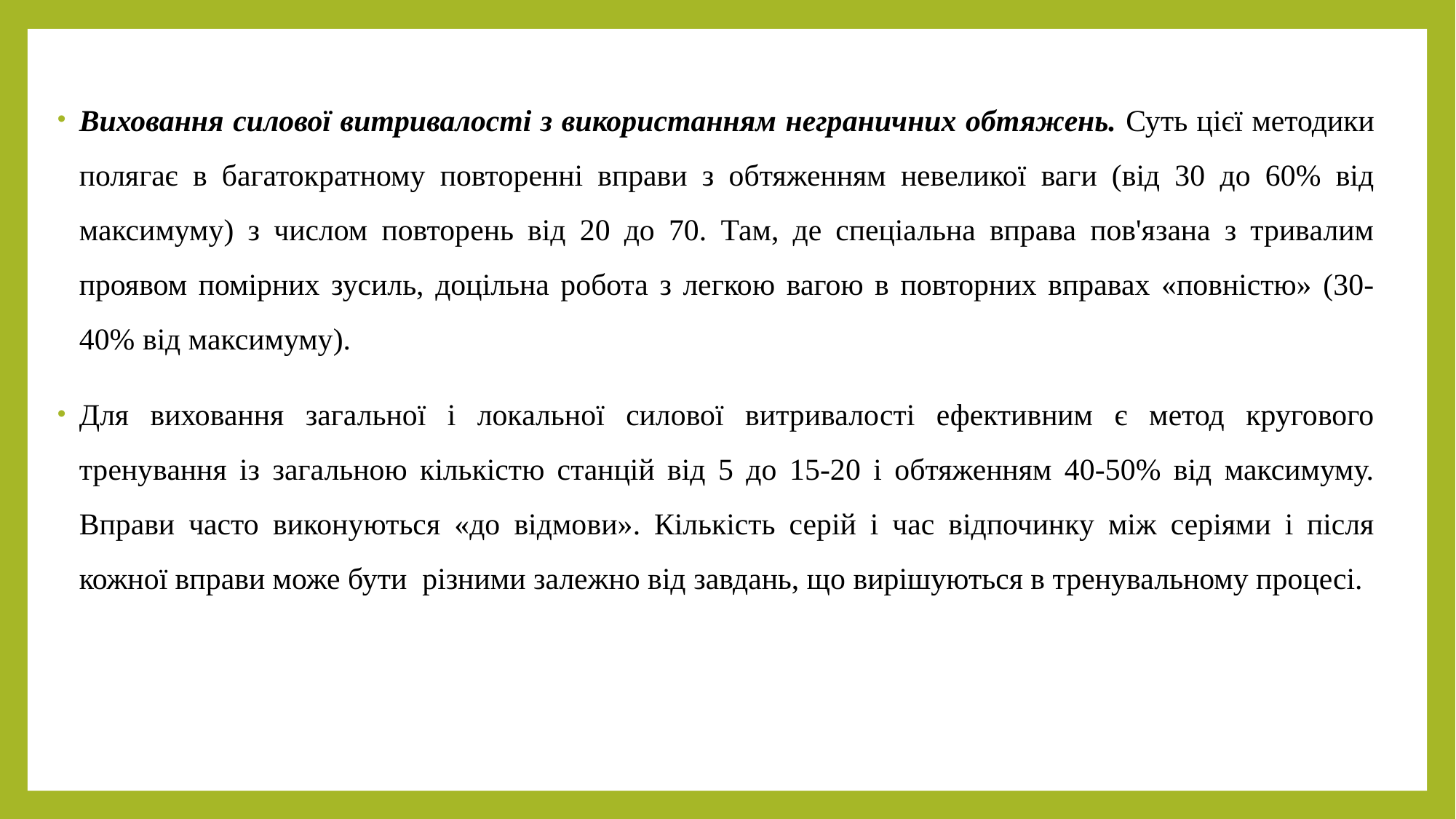

Виховання силової витривалості з використанням неграничних обтяжень. Суть цієї методики полягає в багатократному повторенні вправи з обтяженням невеликої ваги (від 30 до 60% від максимуму) з числом повторень від 20 до 70. Там, де спеціальна вправа пов'язана з тривалим проявом помірних зусиль, доцільна робота з легкою вагою в повторних вправах «повністю» (30-40% від максимуму).
Для виховання загальної і локальної силової витривалості ефективним є метод кругового тренування із загальною кількістю станцій від 5 до 15-20 і обтяженням 40-50% від максимуму. Вправи часто виконуються «до відмови». Кількість серій і час відпочинку між серіями і після кожної вправи може бути  різними залежно від завдань, що вирішуються в тренувальному процесі.